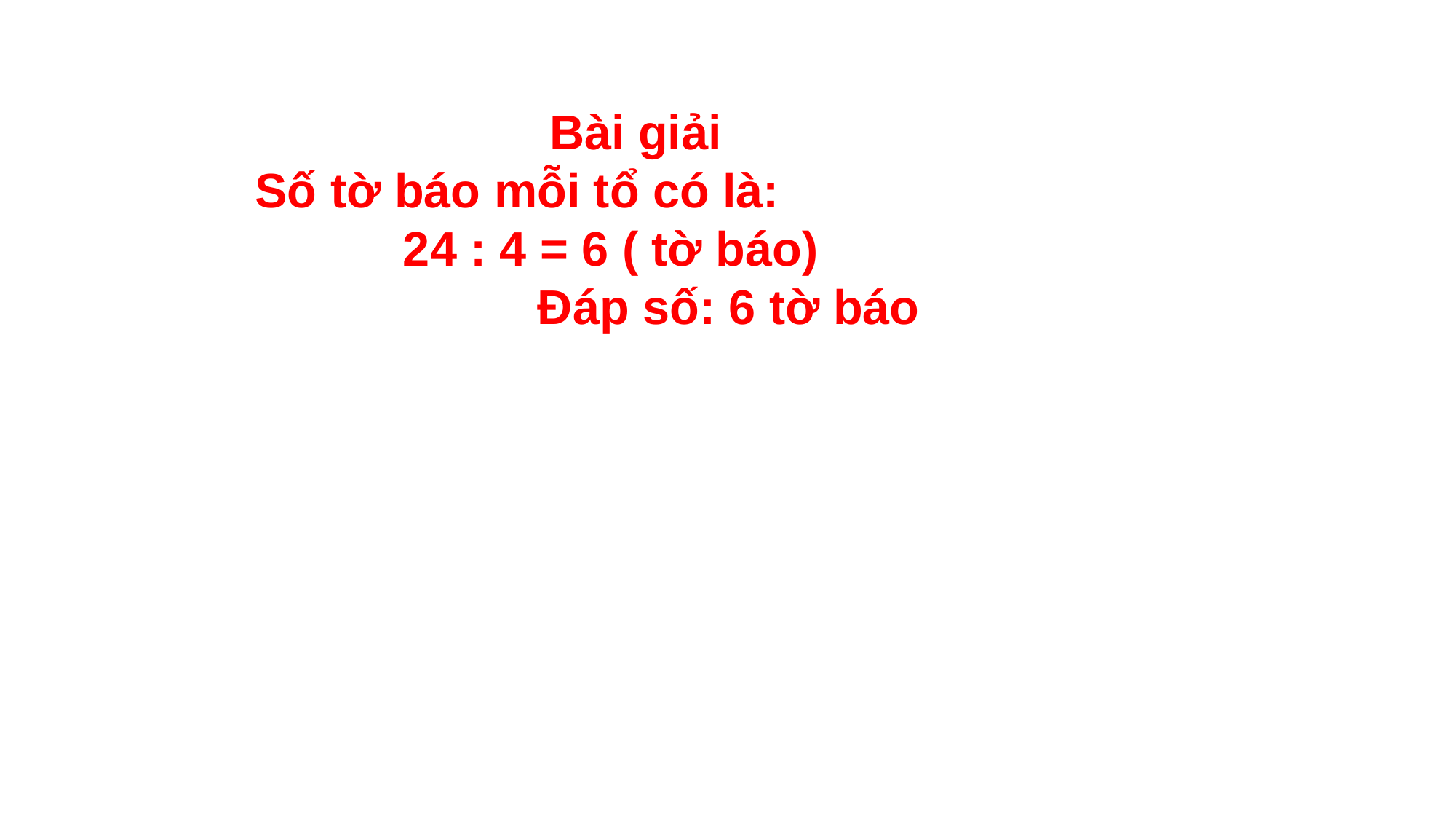

Bài giải
Số tờ báo mỗi tổ có là:
           24 : 4 = 6 ( tờ báo)
                     Đáp số: 6 tờ báo